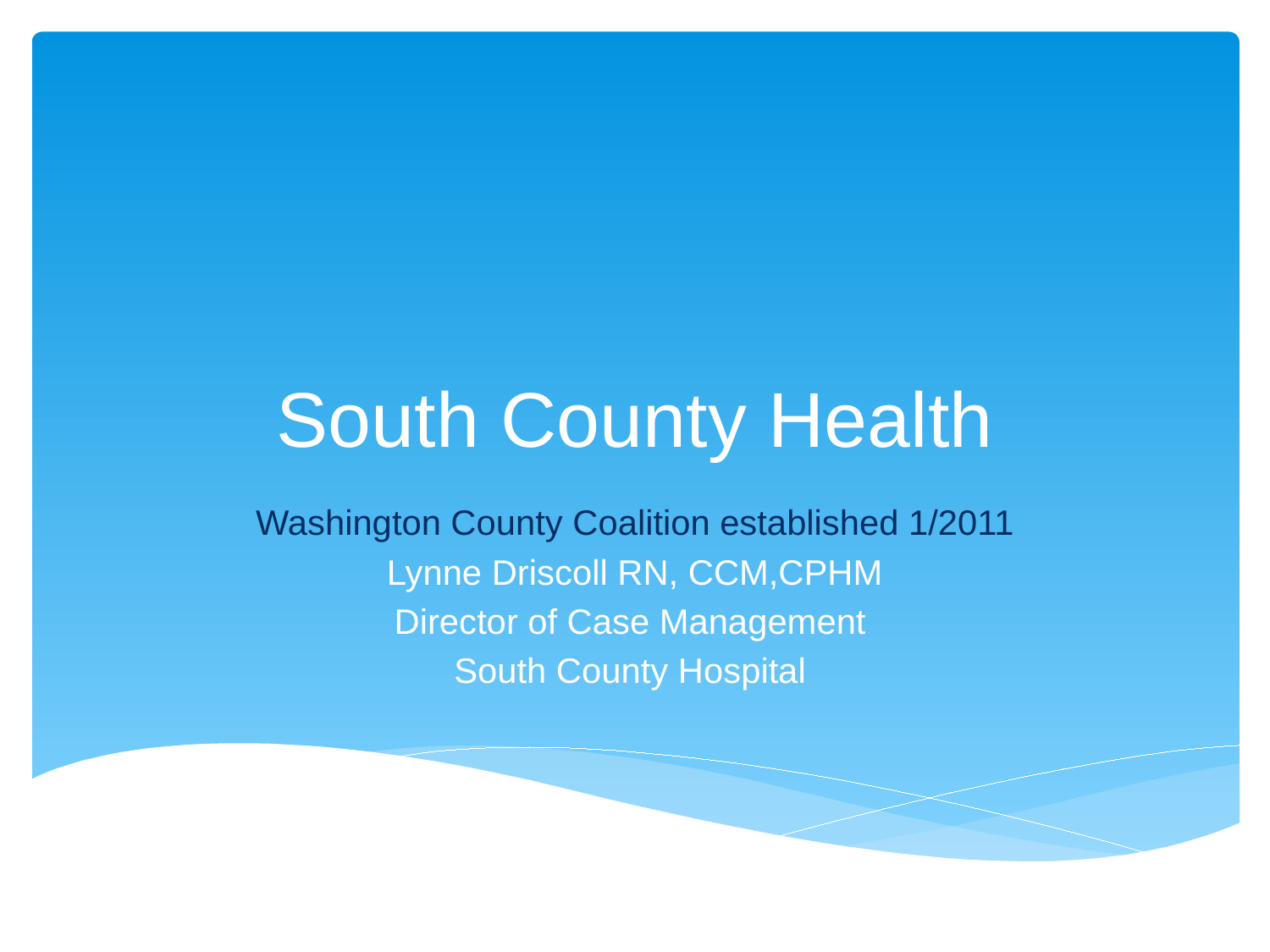

# South County Health
Washington County Coalition established 1/2011
Lynne Driscoll RN, CCM,CPHM
Director of Case Management
South County Hospital